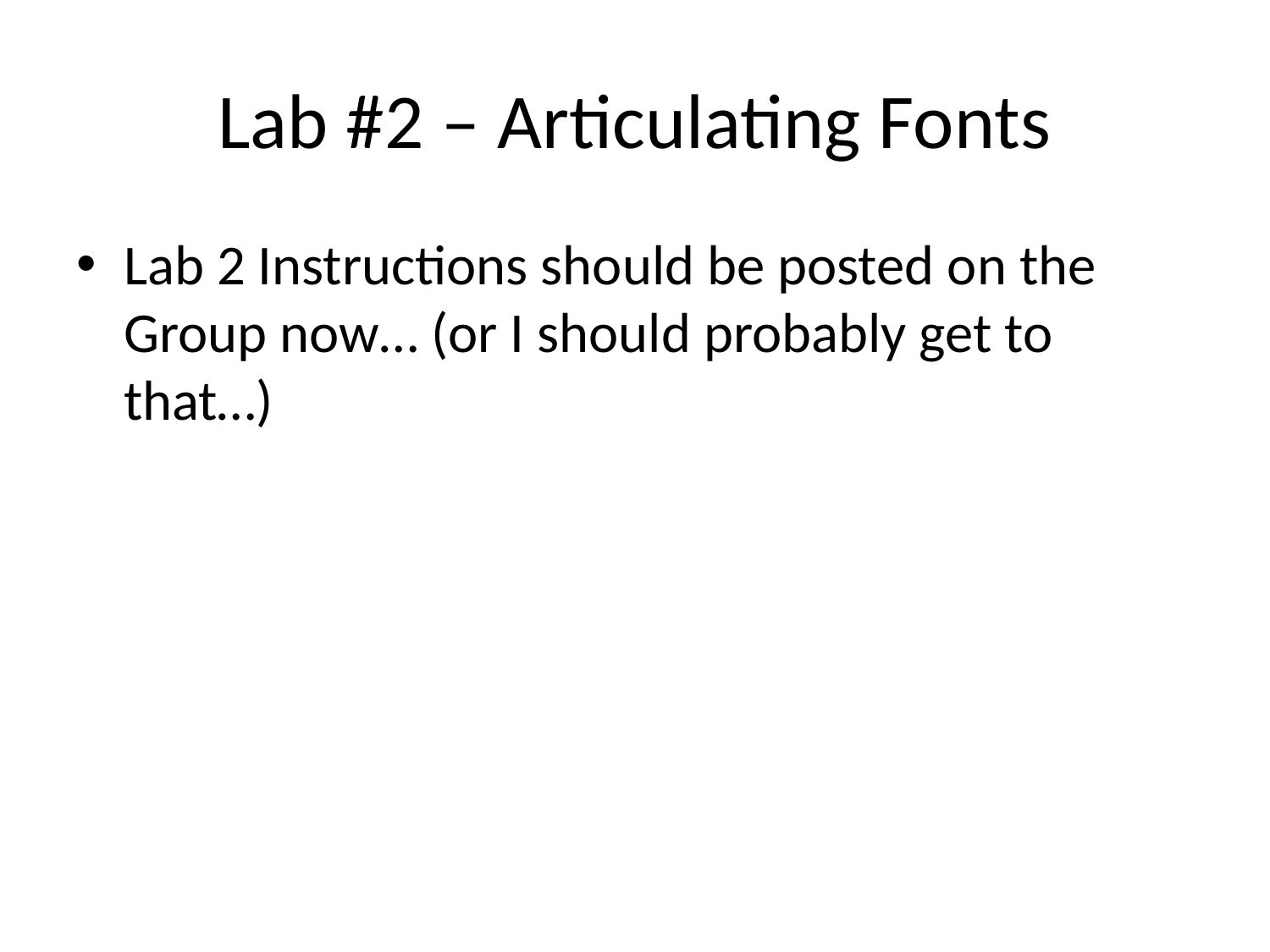

# Lab #2 – Articulating Fonts
Lab 2 Instructions should be posted on the Group now… (or I should probably get to that…)